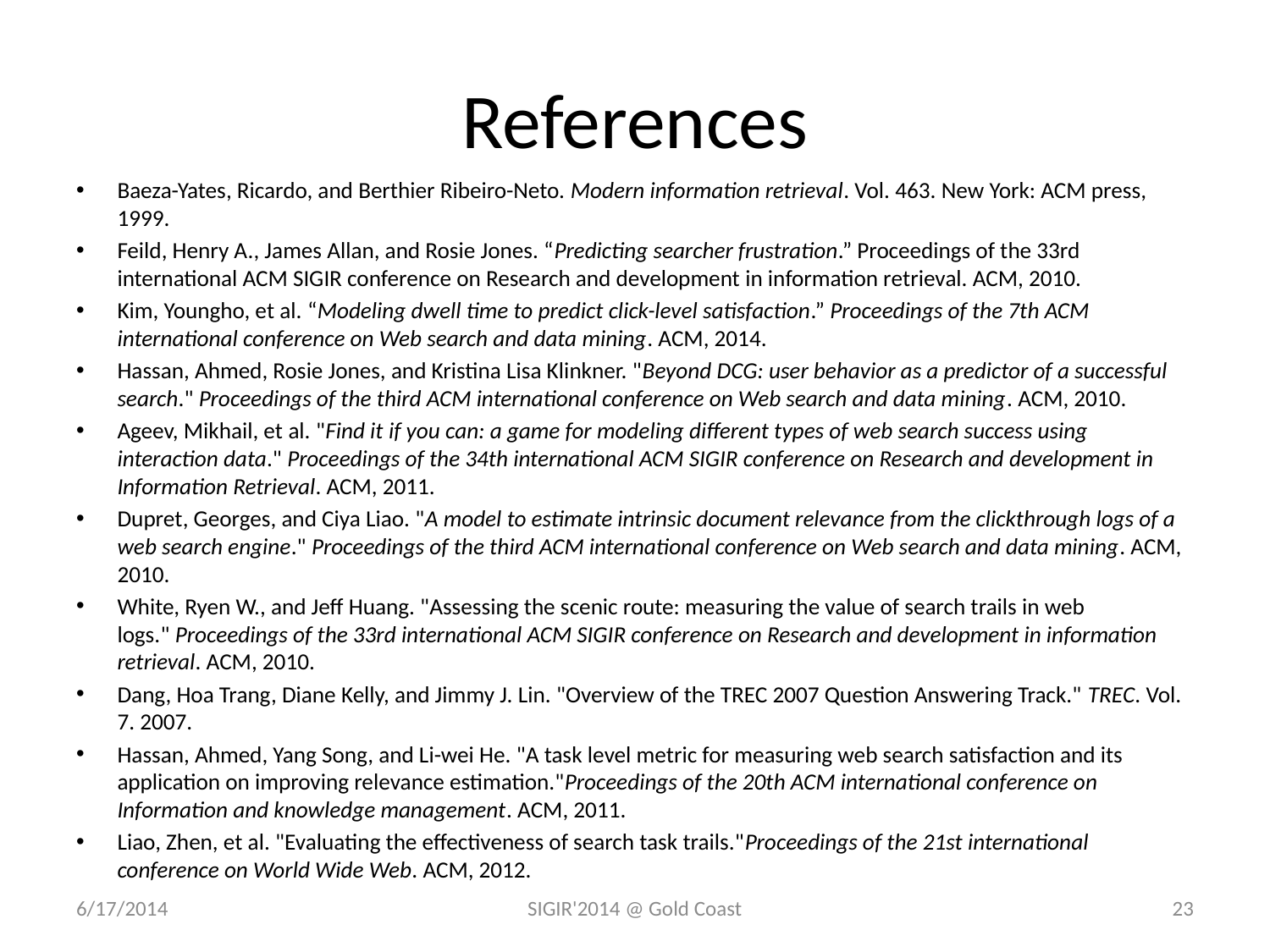

# References
Baeza-Yates, Ricardo, and Berthier Ribeiro-Neto. Modern information retrieval. Vol. 463. New York: ACM press, 1999.
Feild, Henry A., James Allan, and Rosie Jones. “Predicting searcher frustration.” Proceedings of the 33rd international ACM SIGIR conference on Research and development in information retrieval. ACM, 2010.
Kim, Youngho, et al. “Modeling dwell time to predict click-level satisfaction.” Proceedings of the 7th ACM international conference on Web search and data mining. ACM, 2014.
Hassan, Ahmed, Rosie Jones, and Kristina Lisa Klinkner. "Beyond DCG: user behavior as a predictor of a successful search." Proceedings of the third ACM international conference on Web search and data mining. ACM, 2010.
Ageev, Mikhail, et al. "Find it if you can: a game for modeling different types of web search success using interaction data." Proceedings of the 34th international ACM SIGIR conference on Research and development in Information Retrieval. ACM, 2011.
Dupret, Georges, and Ciya Liao. "A model to estimate intrinsic document relevance from the clickthrough logs of a web search engine." Proceedings of the third ACM international conference on Web search and data mining. ACM, 2010.
White, Ryen W., and Jeff Huang. "Assessing the scenic route: measuring the value of search trails in web logs." Proceedings of the 33rd international ACM SIGIR conference on Research and development in information retrieval. ACM, 2010.
Dang, Hoa Trang, Diane Kelly, and Jimmy J. Lin. "Overview of the TREC 2007 Question Answering Track." TREC. Vol. 7. 2007.
Hassan, Ahmed, Yang Song, and Li-wei He. "A task level metric for measuring web search satisfaction and its application on improving relevance estimation."Proceedings of the 20th ACM international conference on Information and knowledge management. ACM, 2011.
Liao, Zhen, et al. "Evaluating the effectiveness of search task trails."Proceedings of the 21st international conference on World Wide Web. ACM, 2012.

6/17/2014
SIGIR'2014 @ Gold Coast
23